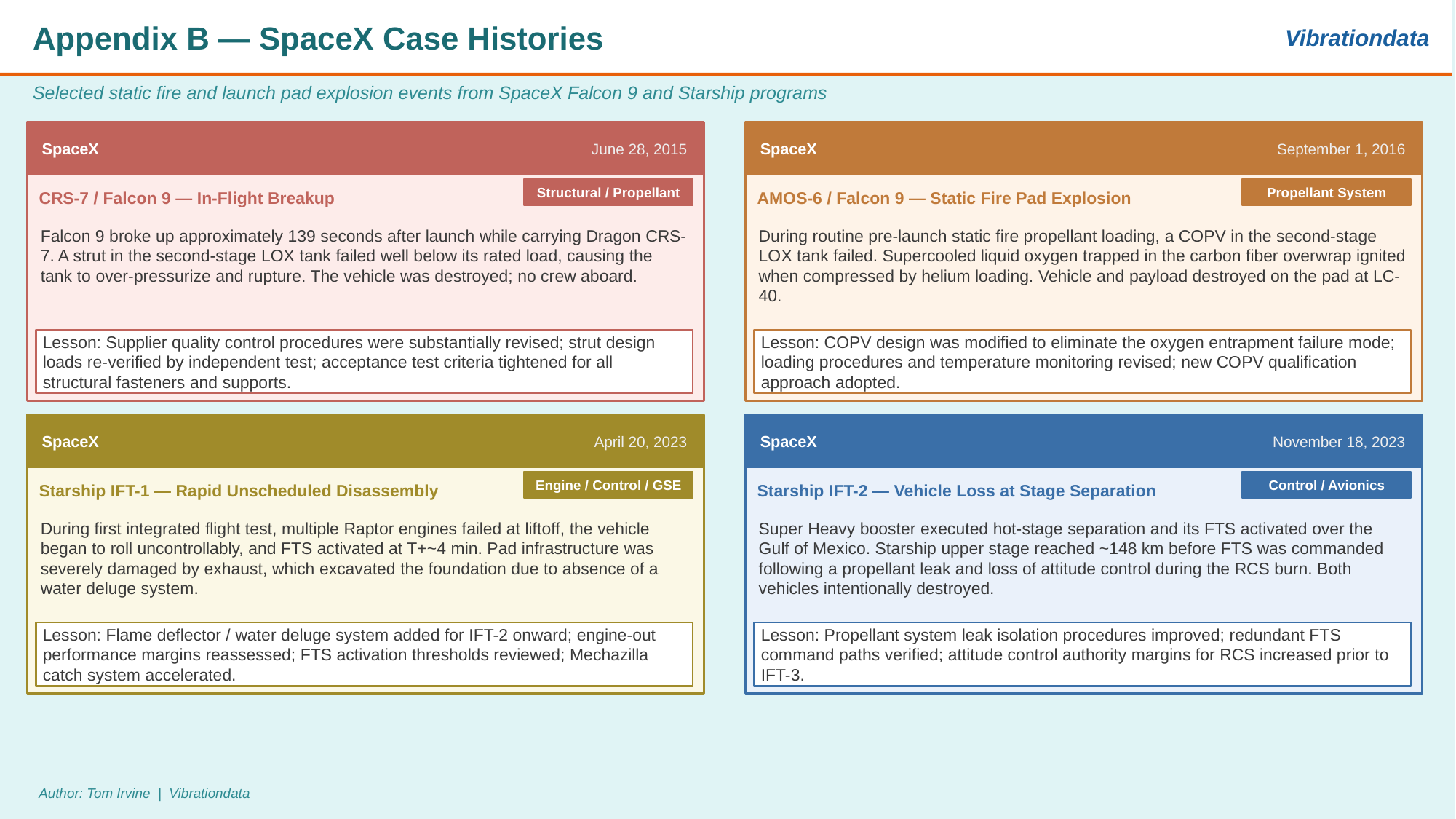

Appendix B — SpaceX Case Histories
Vibrationdata

Selected static fire and launch pad explosion events from SpaceX Falcon 9 and Starship programs

SpaceX
June 28, 2015

SpaceX
September 1, 2016
CRS-7 / Falcon 9 — In-Flight Breakup
AMOS-6 / Falcon 9 — Static Fire Pad Explosion

Structural / Propellant

Propellant System
Falcon 9 broke up approximately 139 seconds after launch while carrying Dragon CRS-7. A strut in the second-stage LOX tank failed well below its rated load, causing the tank to over-pressurize and rupture. The vehicle was destroyed; no crew aboard.
During routine pre-launch static fire propellant loading, a COPV in the second-stage LOX tank failed. Supercooled liquid oxygen trapped in the carbon fiber overwrap ignited when compressed by helium loading. Vehicle and payload destroyed on the pad at LC-40.

Lesson: Supplier quality control procedures were substantially revised; strut design loads re-verified by independent test; acceptance test criteria tightened for all structural fasteners and supports.

Lesson: COPV design was modified to eliminate the oxygen entrapment failure mode; loading procedures and temperature monitoring revised; new COPV qualification approach adopted.

SpaceX
April 20, 2023

SpaceX
November 18, 2023
Starship IFT-1 — Rapid Unscheduled Disassembly
Starship IFT-2 — Vehicle Loss at Stage Separation

Engine / Control / GSE

Control / Avionics
During first integrated flight test, multiple Raptor engines failed at liftoff, the vehicle began to roll uncontrollably, and FTS activated at T+~4 min. Pad infrastructure was severely damaged by exhaust, which excavated the foundation due to absence of a water deluge system.
Super Heavy booster executed hot-stage separation and its FTS activated over the Gulf of Mexico. Starship upper stage reached ~148 km before FTS was commanded following a propellant leak and loss of attitude control during the RCS burn. Both vehicles intentionally destroyed.

Lesson: Flame deflector / water deluge system added for IFT-2 onward; engine-out performance margins reassessed; FTS activation thresholds reviewed; Mechazilla catch system accelerated.

Lesson: Propellant system leak isolation procedures improved; redundant FTS command paths verified; attitude control authority margins for RCS increased prior to IFT-3.
Author: Tom Irvine  |  Vibrationdata